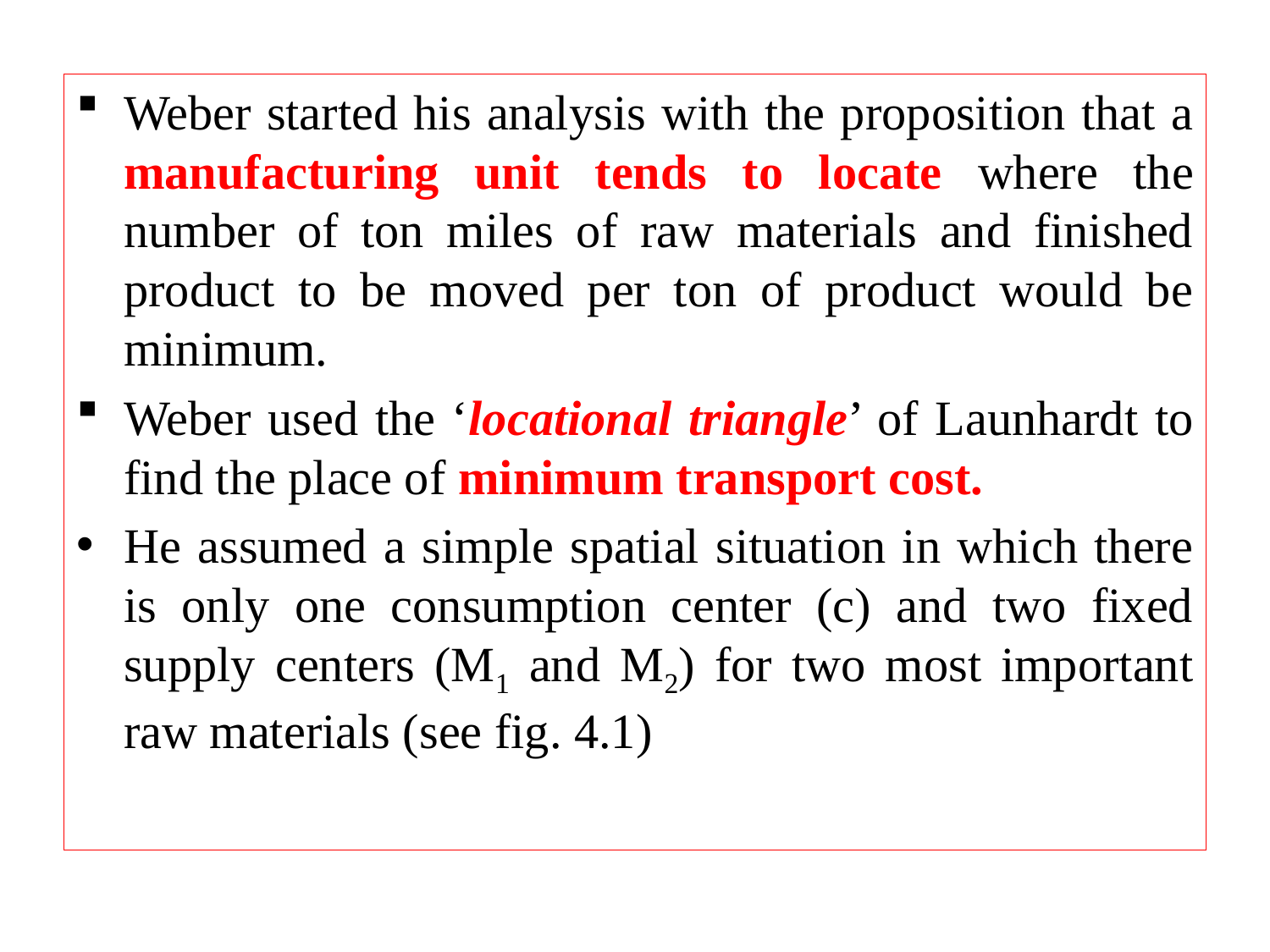

Weber started his analysis with the proposition that a manufacturing unit tends to locate where the number of ton miles of raw materials and finished product to be moved per ton of product would be minimum.
Weber used the ‘locational triangle’ of Launhardt to find the place of minimum transport cost.
He assumed a simple spatial situation in which there is only one consumption center (c) and two fixed supply centers (M1 and M2) for two most important raw materials (see fig. 4.1)